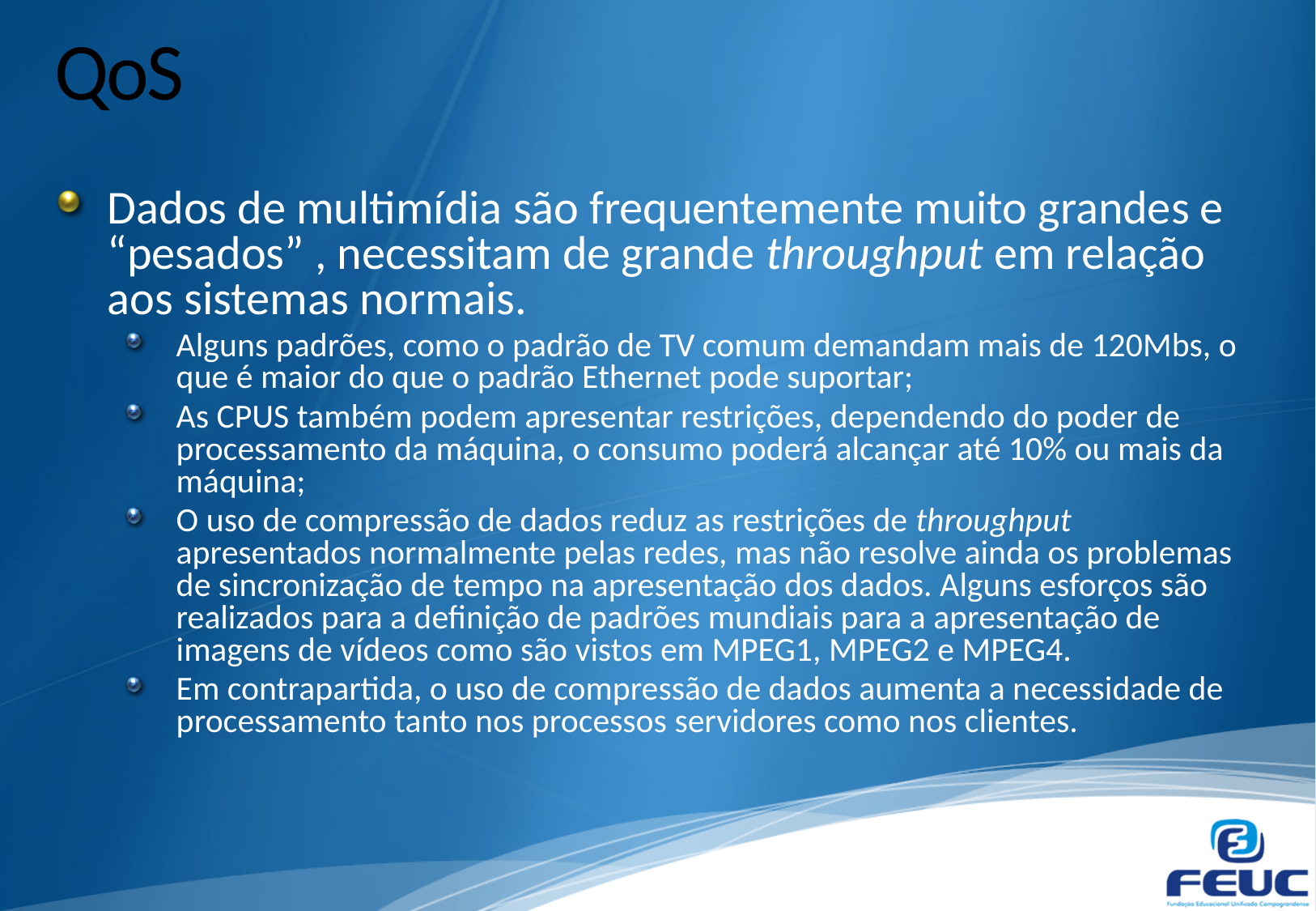

# QoS
Dados de multimídia são frequentemente muito grandes e “pesados” , necessitam de grande throughput em relação aos sistemas normais.
Alguns padrões, como o padrão de TV comum demandam mais de 120Mbs, o que é maior do que o padrão Ethernet pode suportar;
As CPUS também podem apresentar restrições, dependendo do poder de processamento da máquina, o consumo poderá alcançar até 10% ou mais da máquina;
O uso de compressão de dados reduz as restrições de throughput apresentados normalmente pelas redes, mas não resolve ainda os problemas de sincronização de tempo na apresentação dos dados. Alguns esforços são realizados para a definição de padrões mundiais para a apresentação de imagens de vídeos como são vistos em MPEG1, MPEG2 e MPEG4.
Em contrapartida, o uso de compressão de dados aumenta a necessidade de processamento tanto nos processos servidores como nos clientes.